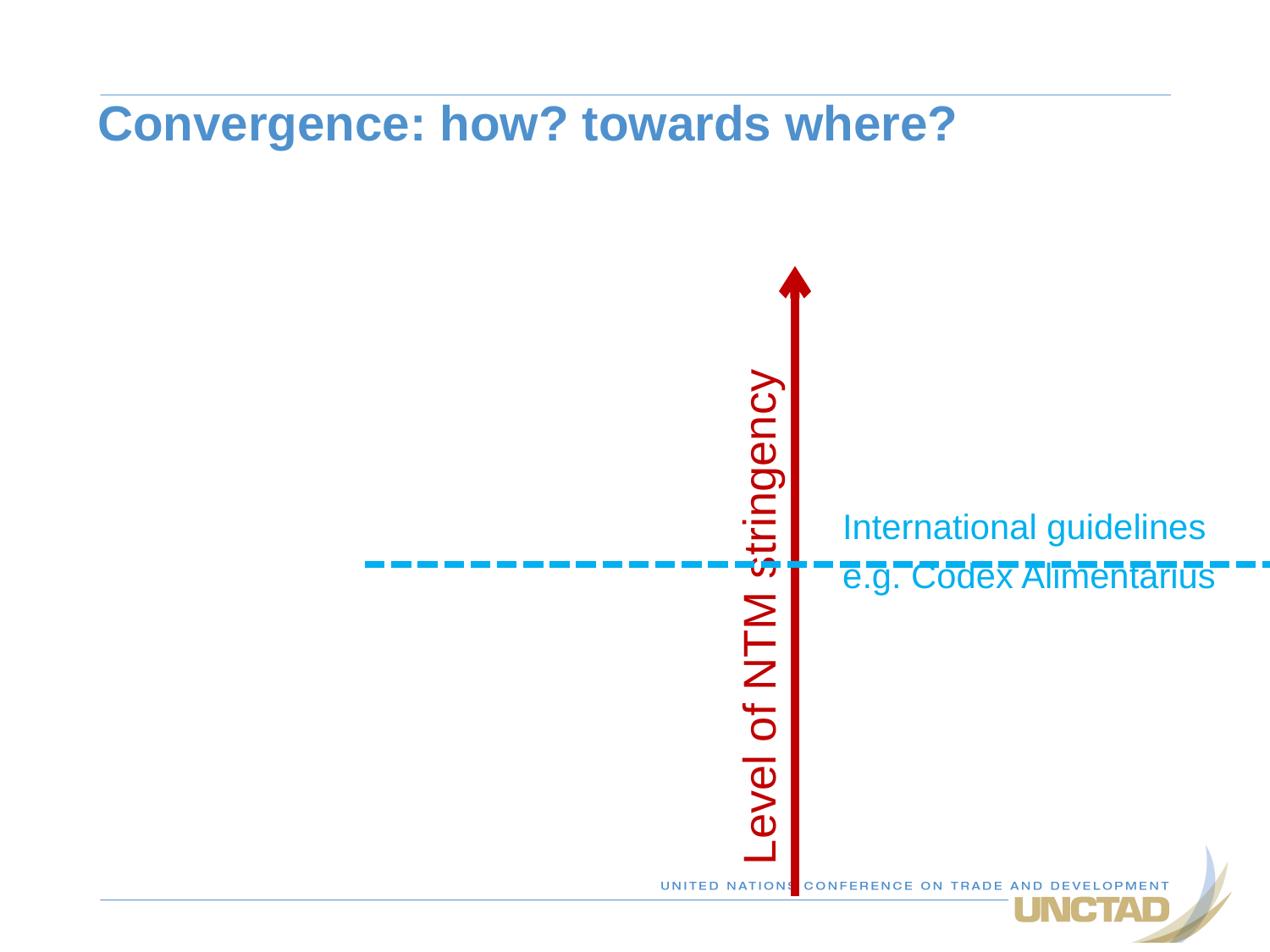

# Convergence: how? towards where?

					International guidelines
		             		        	e.g. Codex Alimentarius
Level of NTM stringency